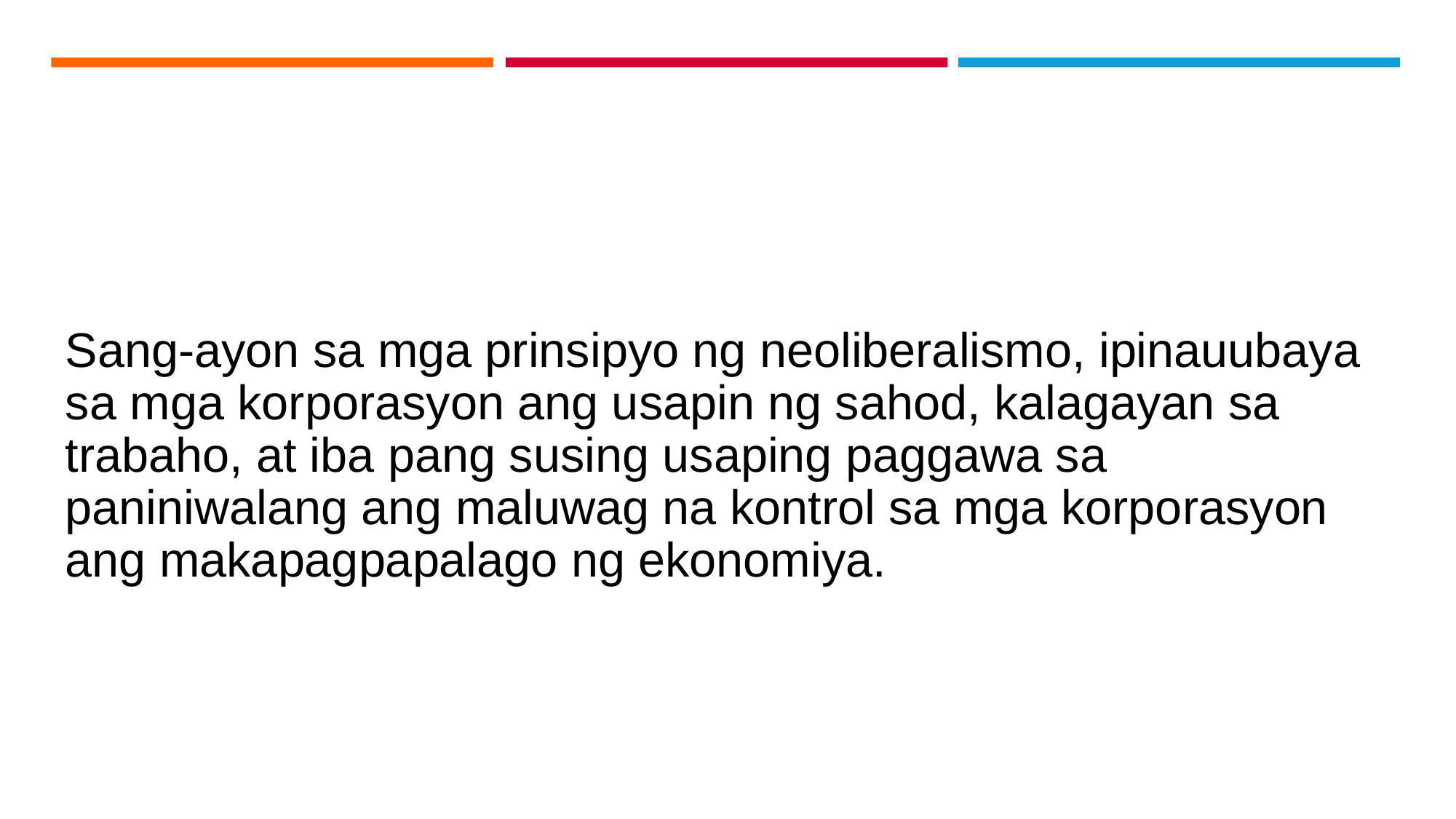

Sang-ayon sa mga prinsipyo ng neoliberalismo, ipinauubaya sa mga korporasyon ang usapin ng sahod, kalagayan sa trabaho, at iba pang susing usaping paggawa sa paniniwalang ang maluwag na kontrol sa mga korporasyon ang makapagpapalago ng ekonomiya.